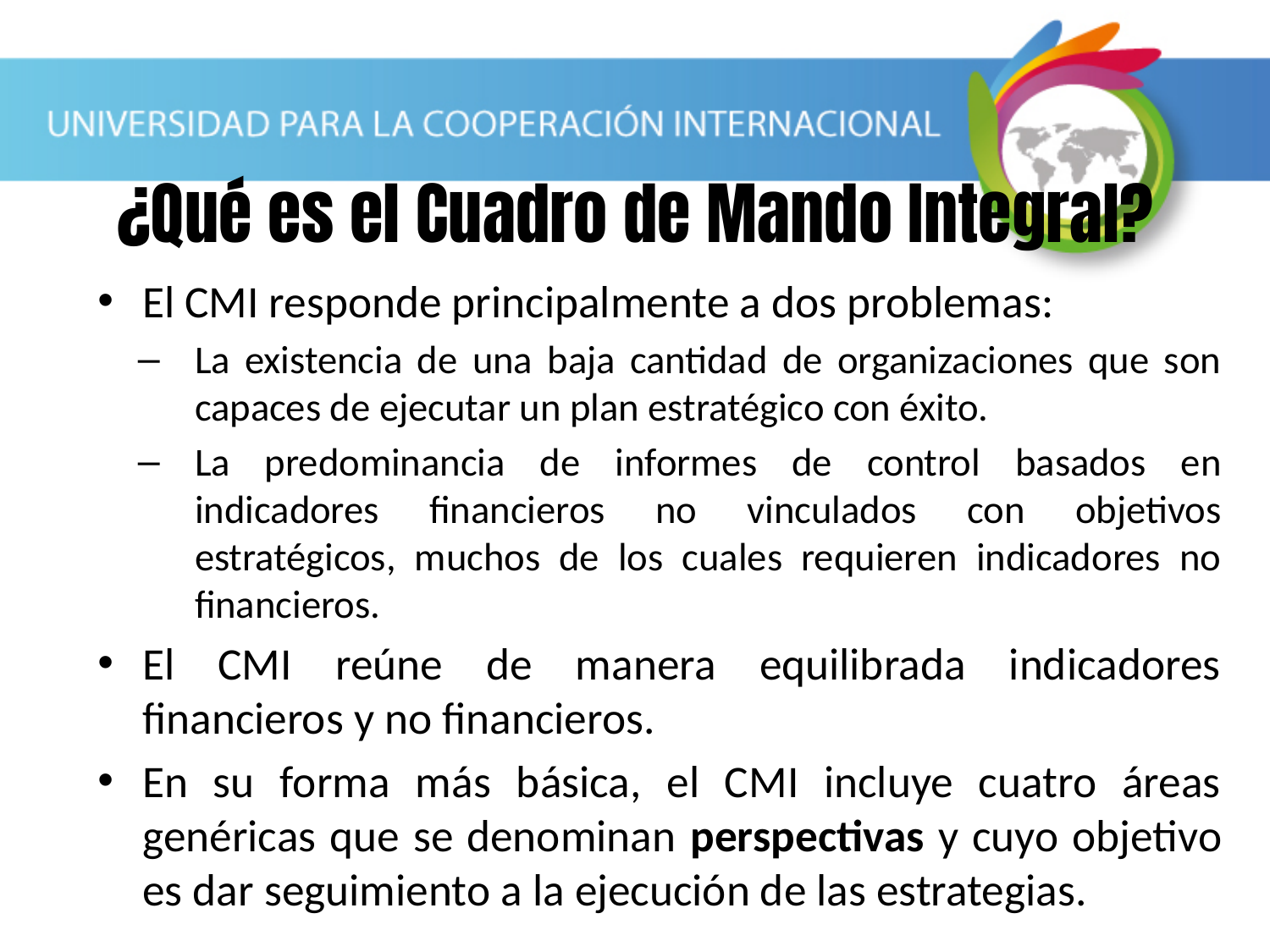

# ¿Qué es el Cuadro de Mando Integral?
El CMI responde principalmente a dos problemas:
La existencia de una baja cantidad de organizaciones que son capaces de ejecutar un plan estratégico con éxito.
La predominancia de informes de control basados en indicadores financieros no vinculados con objetivos estratégicos, muchos de los cuales requieren indicadores no financieros.
El CMI reúne de manera equilibrada indicadores financieros y no financieros.
En su forma más básica, el CMI incluye cuatro áreas genéricas que se denominan perspectivas y cuyo objetivo es dar seguimiento a la ejecución de las estrategias.